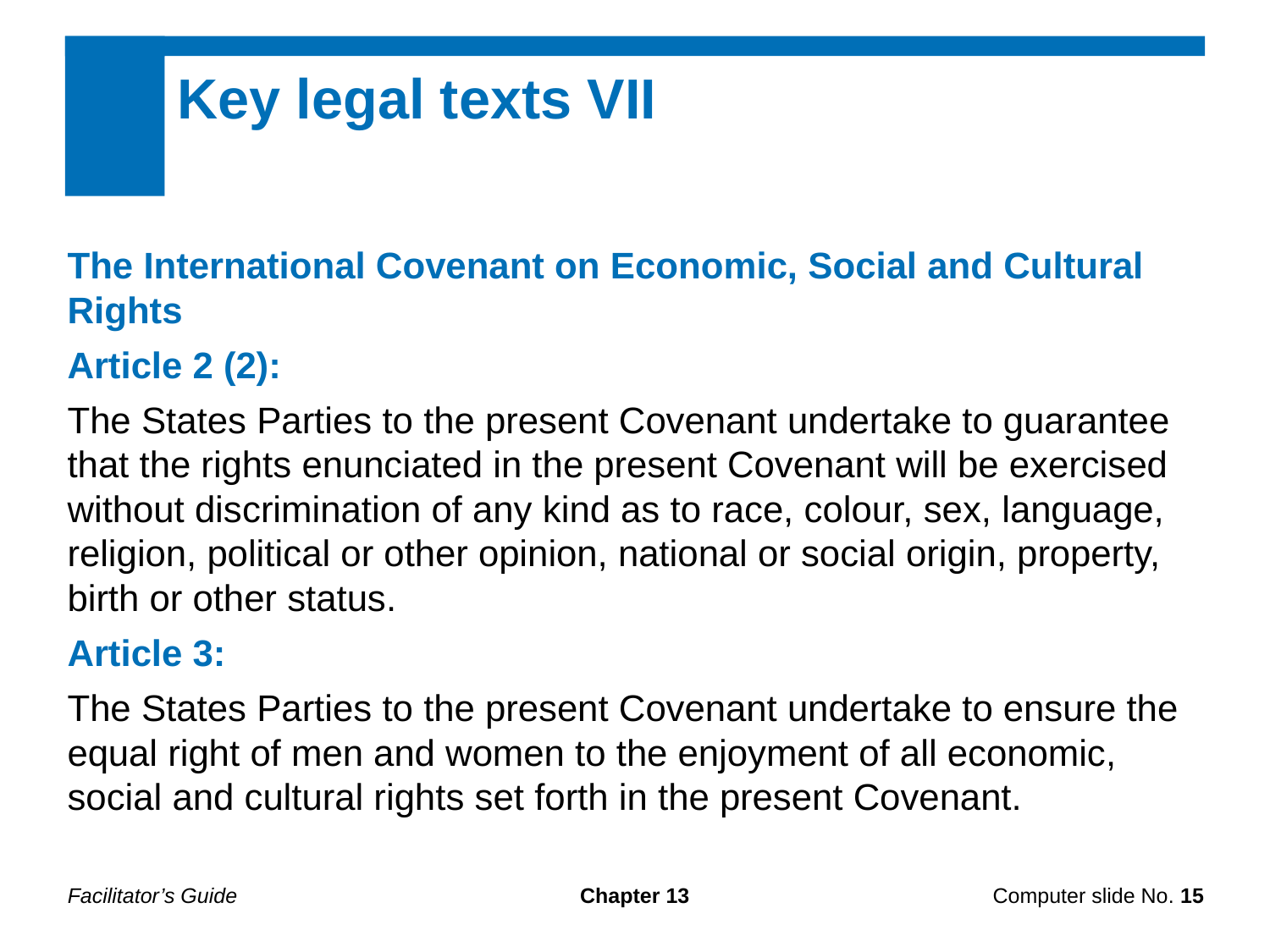

Key legal texts VII
The International Covenant on Economic, Social and Cultural Rights
Article 2 (2):
The States Parties to the present Covenant undertake to guarantee that the rights enunciated in the present Covenant will be exercised without discrimination of any kind as to race, colour, sex, language, religion, political or other opinion, national or social origin, property, birth or other status.
Article 3:
The States Parties to the present Covenant undertake to ensure the equal right of men and women to the enjoyment of all economic, social and cultural rights set forth in the present Covenant.
Facilitator’s Guide
Chapter 13
Computer slide No. 15